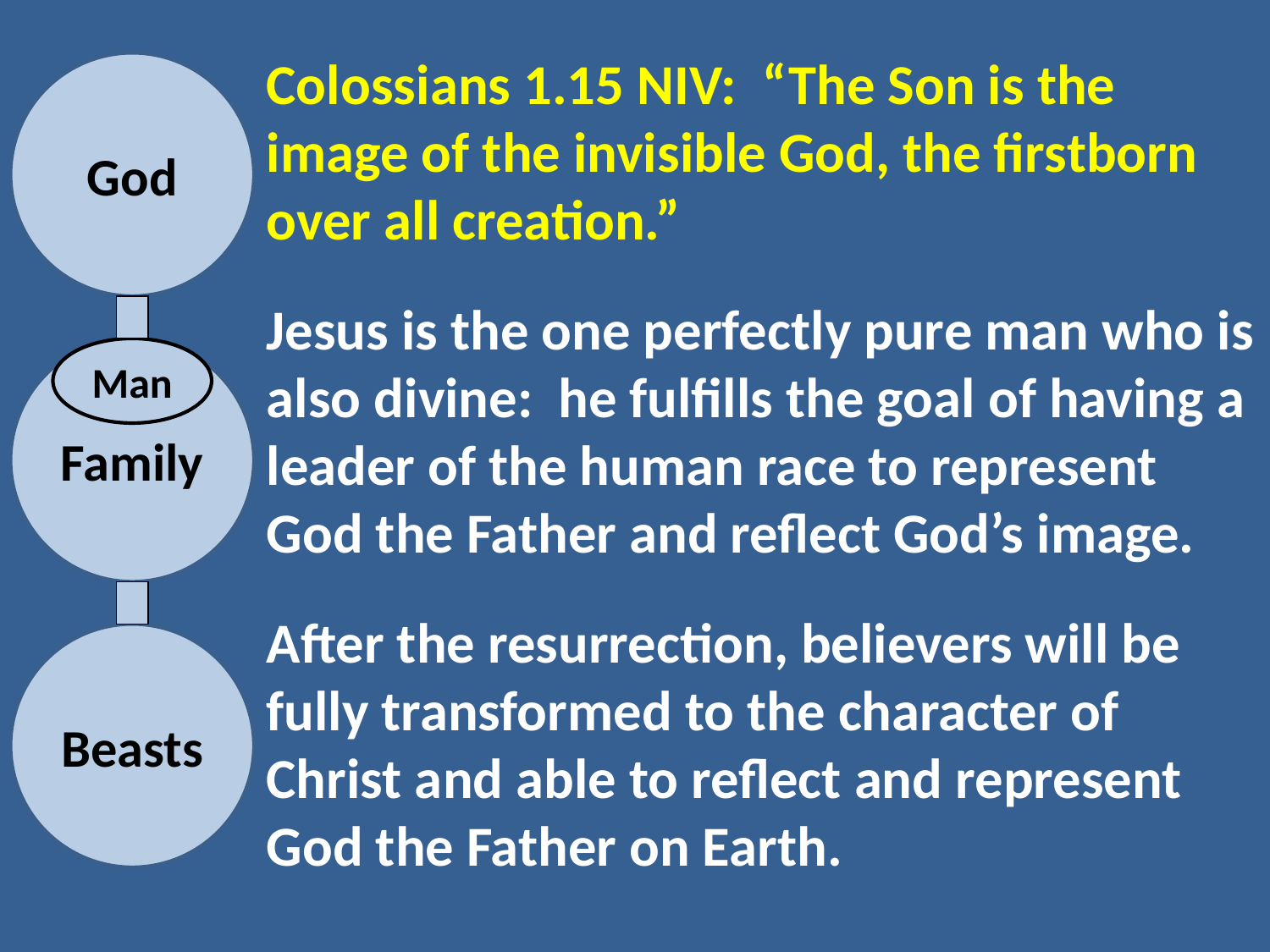

Colossians 1.15 NIV:  “The Son is the image of the invisible God, the firstborn over all creation.”
Jesus is the one perfectly pure man who is also divine:  he fulfills the goal of having a leader of the human race to represent God the Father and reflect God’s image.
After the resurrection, believers will be fully transformed to the character of Christ and able to reflect and represent God the Father on Earth.
God
Family
Man
Beasts